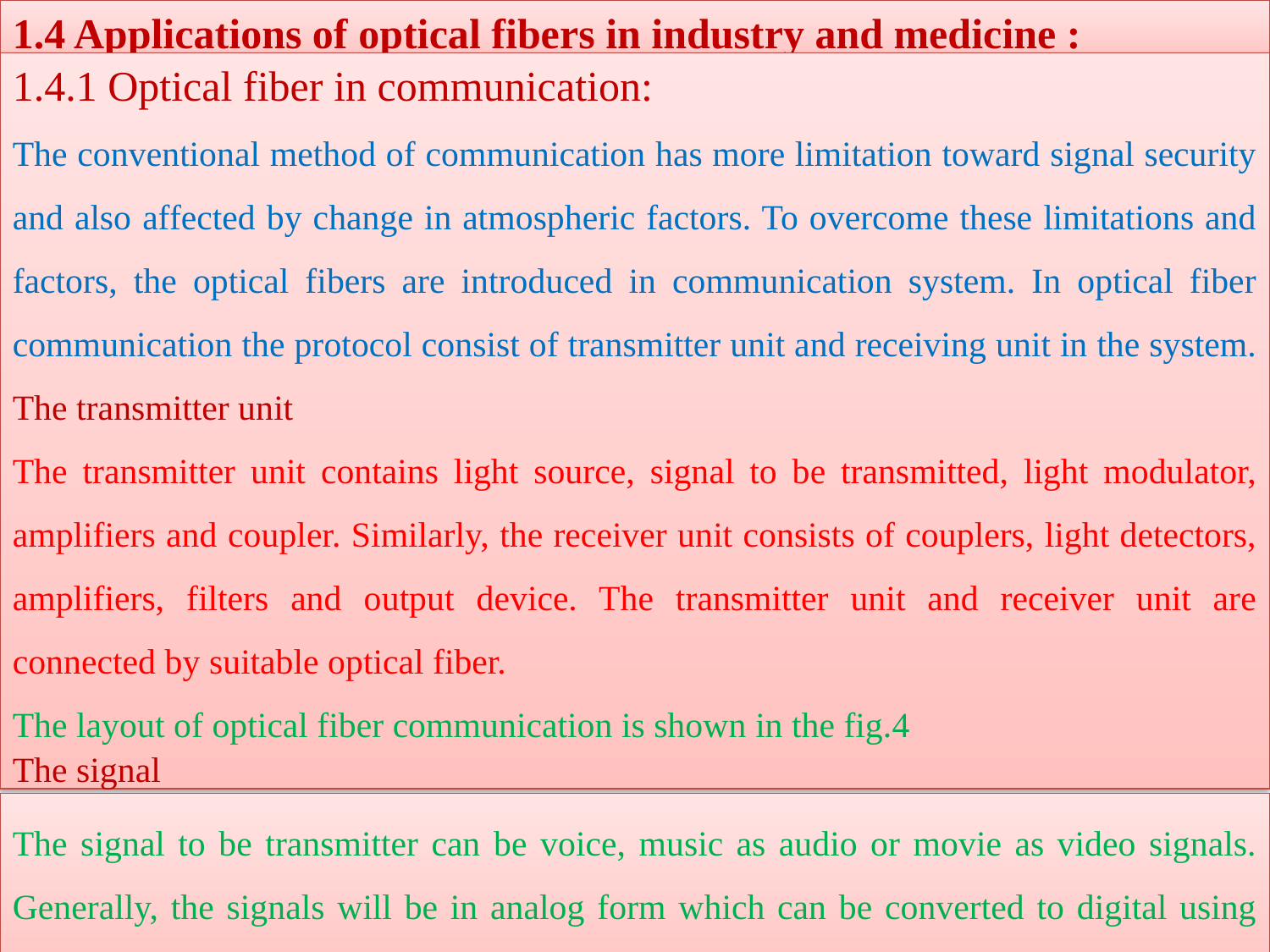

1.4 Applications of optical fibers in industry and medicine :
1.4.1 Optical fiber in communication:
The conventional method of communication has more limitation toward signal security and also affected by change in atmospheric factors. To overcome these limitations and factors, the optical fibers are introduced in communication system. In optical fiber communication the protocol consist of transmitter unit and receiving unit in the system.
The transmitter unit
The transmitter unit contains light source, signal to be transmitted, light modulator, amplifiers and coupler. Similarly, the receiver unit consists of couplers, light detectors, amplifiers, filters and output device. The transmitter unit and receiver unit are connected by suitable optical fiber.
The layout of optical fiber communication is shown in the fig.4

The signal
The signal to be transmitter can be voice, music as audio or movie as video signals. Generally, the signals will be in analog form which can be converted to digital using A/D converters in the transmitter.